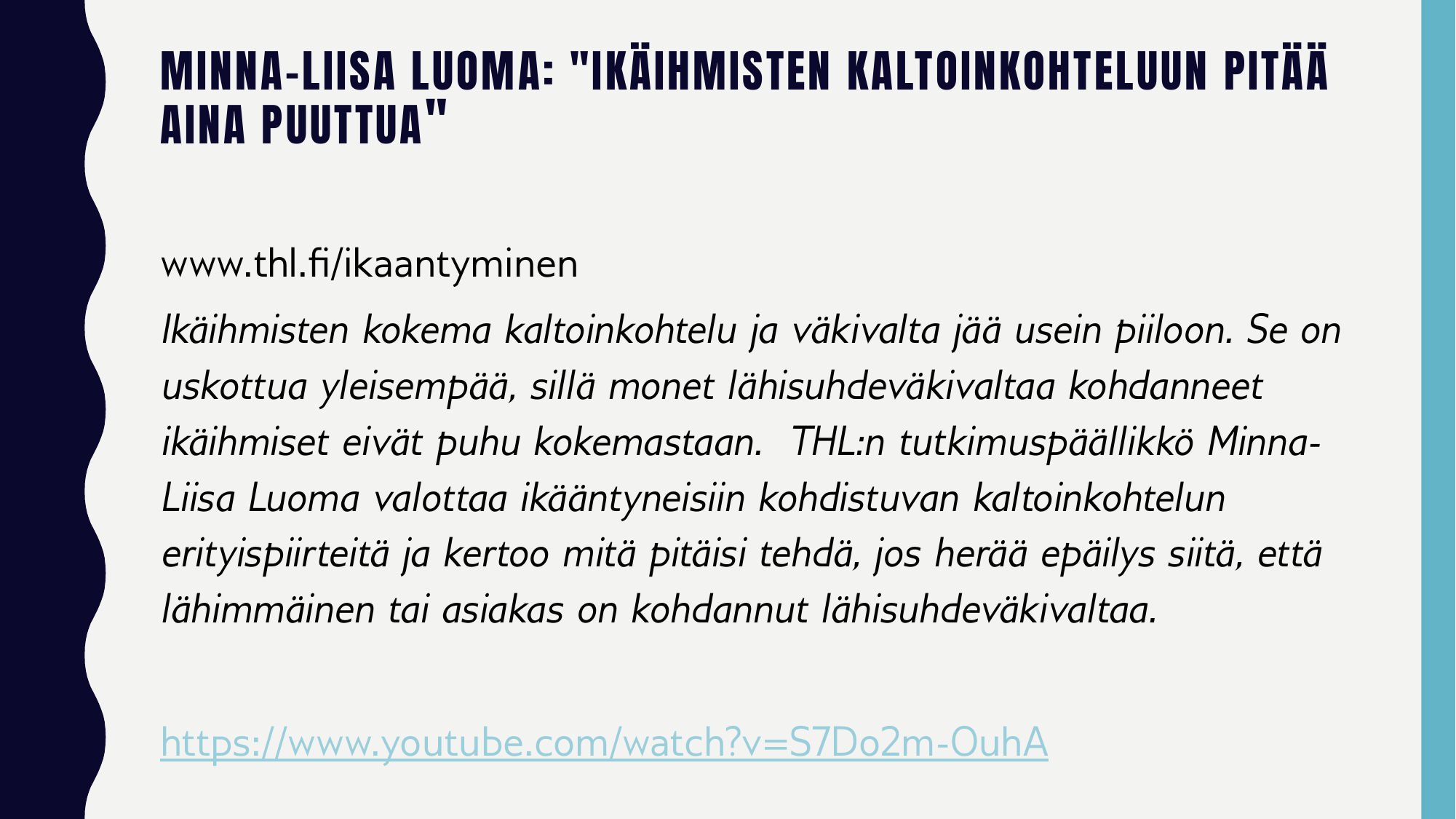

# Minna-Liisa Luoma: "Ikäihmisten kaltoinkohteluun pitää aina puuttua"
www.thl.fi/ikaantyminen
Ikäihmisten kokema kaltoinkohtelu ja väkivalta jää usein piiloon. Se on uskottua yleisempää, sillä monet lähisuhdeväkivaltaa kohdanneet ikäihmiset eivät puhu kokemastaan.  THL:n tutkimuspäällikkö Minna-Liisa Luoma valottaa ikääntyneisiin kohdistuvan kaltoinkohtelun erityispiirteitä ja kertoo mitä pitäisi tehdä, jos herää epäilys siitä, että lähimmäinen tai asiakas on kohdannut lähisuhdeväkivaltaa.

https://www.youtube.com/watch?v=S7Do2m-OuhA